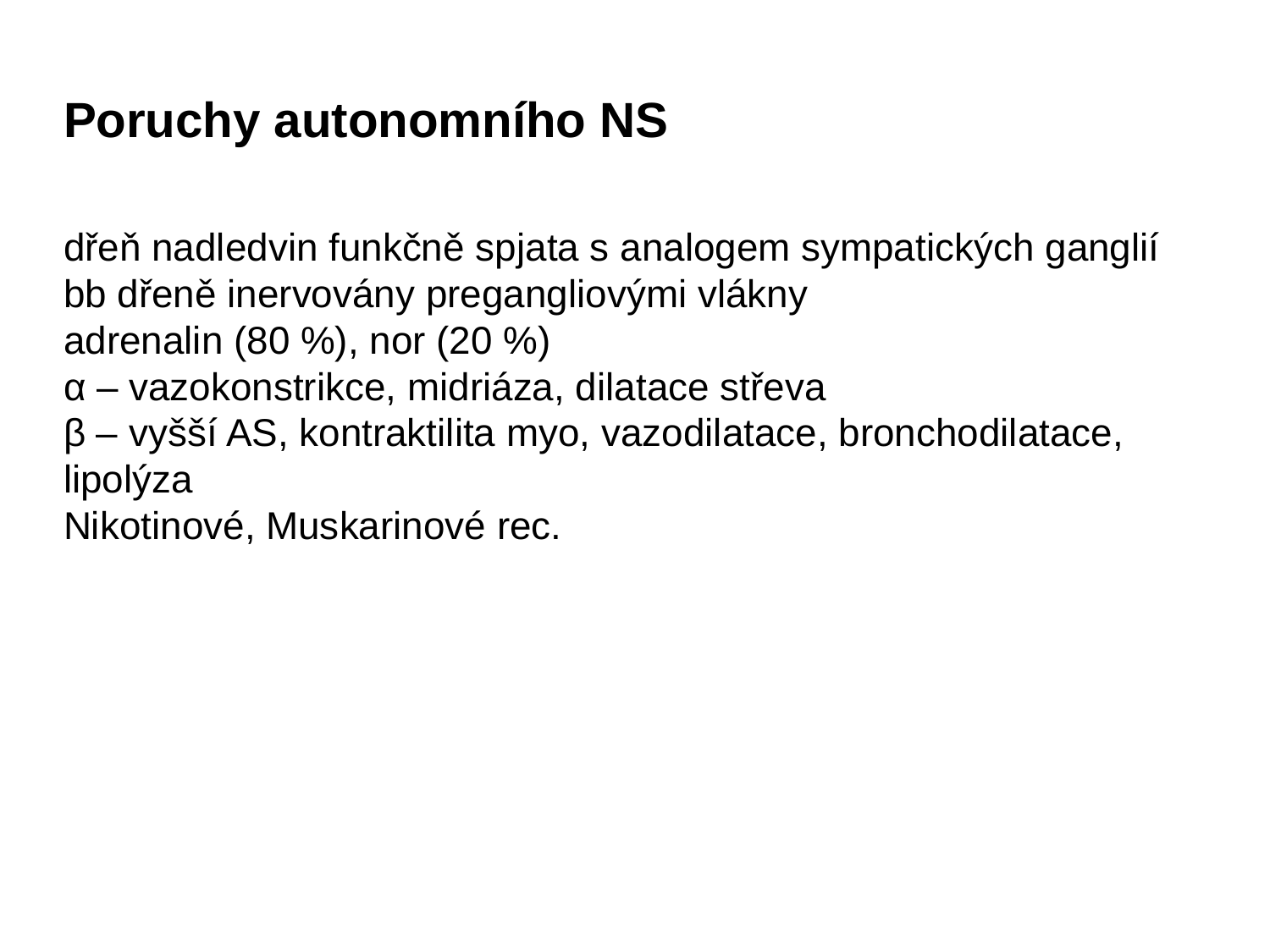

# Poruchy autonomního NS
dřeň nadledvin funkčně spjata s analogem sympatických ganglií
bb dřeně inervovány pregangliovými vlákny
adrenalin (80 %), nor (20 %)
α – vazokonstrikce, midriáza, dilatace střeva
β – vyšší AS, kontraktilita myo, vazodilatace, bronchodilatace, lipolýza
Nikotinové, Muskarinové rec.